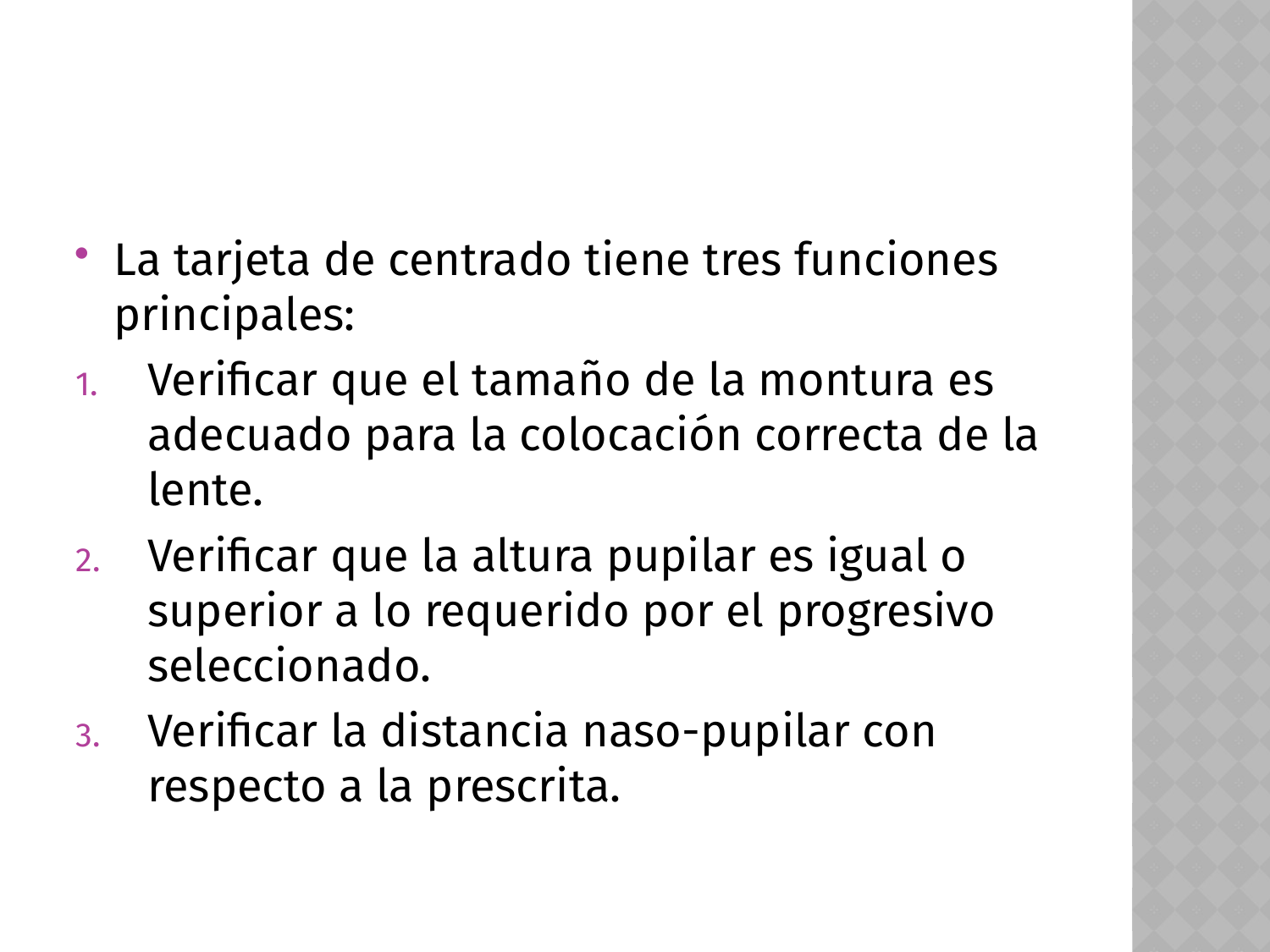

La tarjeta de centrado tiene tres funciones principales:
Verificar que el tamaño de la montura es adecuado para la colocación correcta de la lente.
Verificar que la altura pupilar es igual o superior a lo requerido por el progresivo seleccionado.
Verificar la distancia naso-pupilar con respecto a la prescrita.